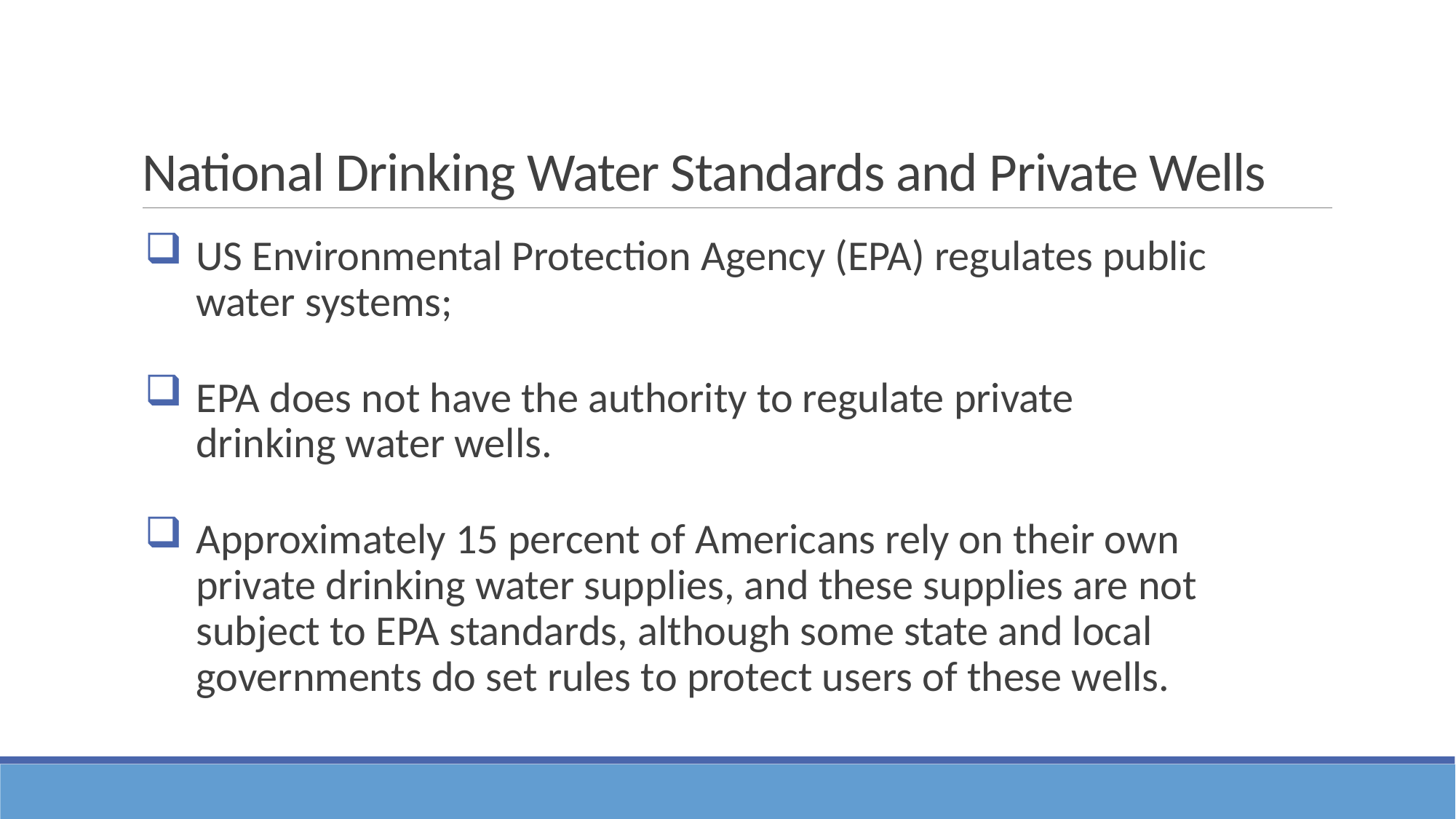

# National Drinking Water Standards and Private Wells
US Environmental Protection Agency (EPA) regulates public water systems;

EPA does not have the authority to regulate private drinking water wells.

Approximately 15 percent of Americans rely on their own private drinking water supplies, and these supplies are not subject to EPA standards, although some state and local governments do set rules to protect users of these wells.